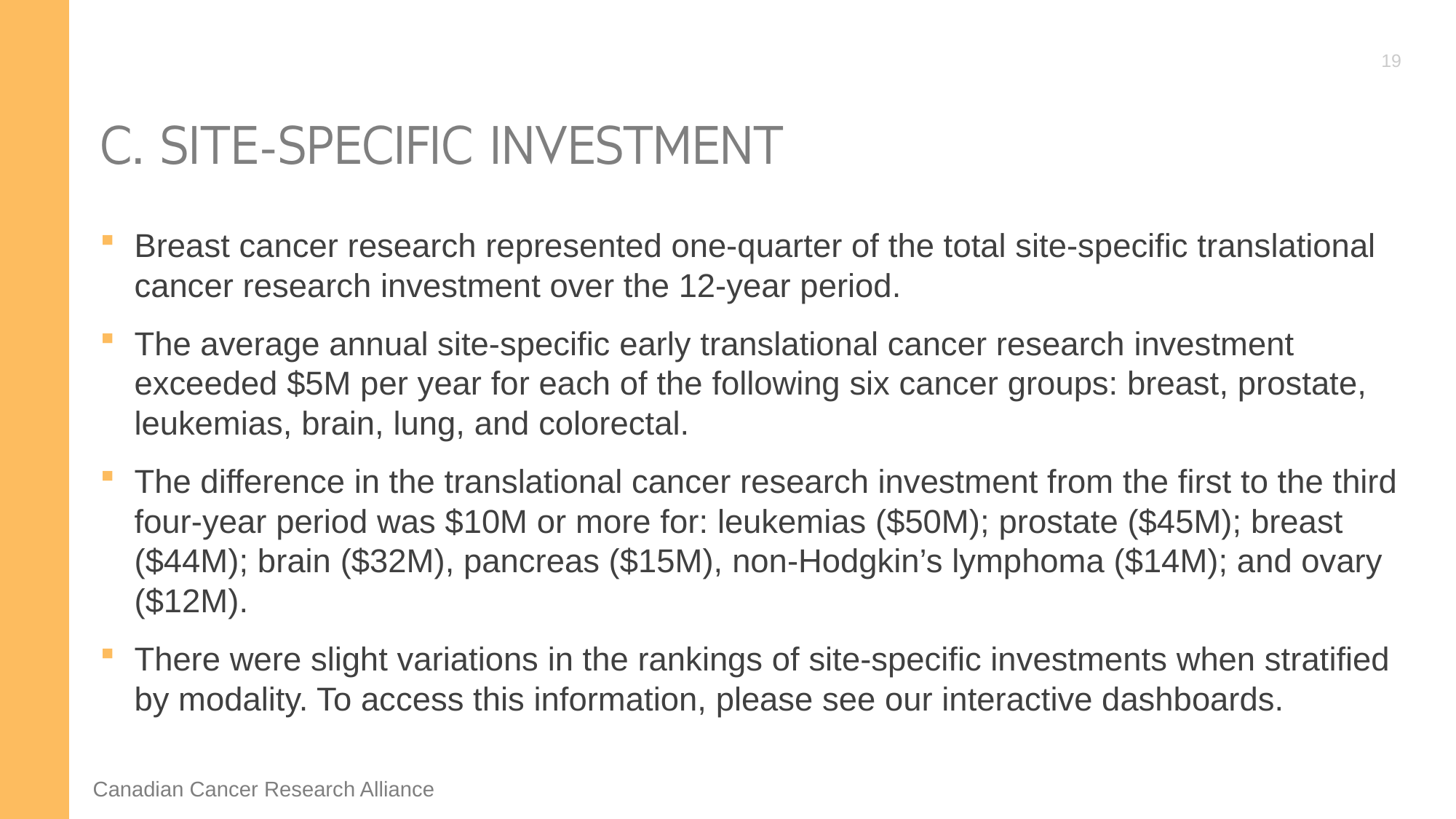

19
# C. Site-specific Investment
Breast cancer research represented one-quarter of the total site-specific translational cancer research investment over the 12-year period.
The average annual site-specific early translational cancer research investment exceeded $5M per year for each of the following six cancer groups: breast, prostate, leukemias, brain, lung, and colorectal.
The difference in the translational cancer research investment from the first to the third four-year period was $10M or more for: leukemias ($50M); prostate ($45M); breast ($44M); brain ($32M), pancreas ($15M), non-Hodgkin’s lymphoma ($14M); and ovary ($12M).
There were slight variations in the rankings of site-specific investments when stratified by modality. To access this information, please see our interactive dashboards.
19